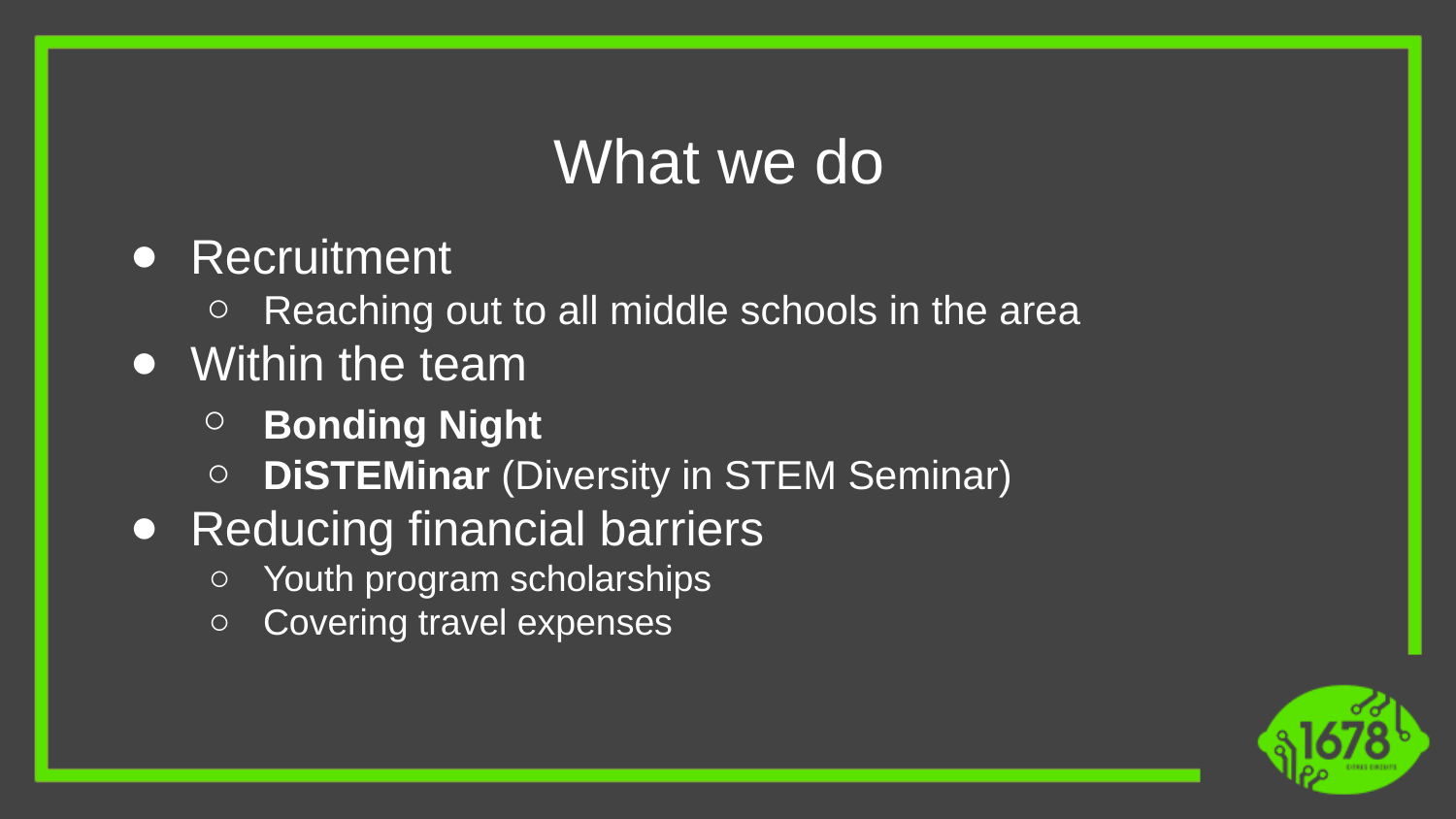

What we do
Recruitment
Reaching out to all middle schools in the area
Within the team
Bonding Night
DiSTEMinar (Diversity in STEM Seminar)
Reducing financial barriers
Youth program scholarships
Covering travel expenses